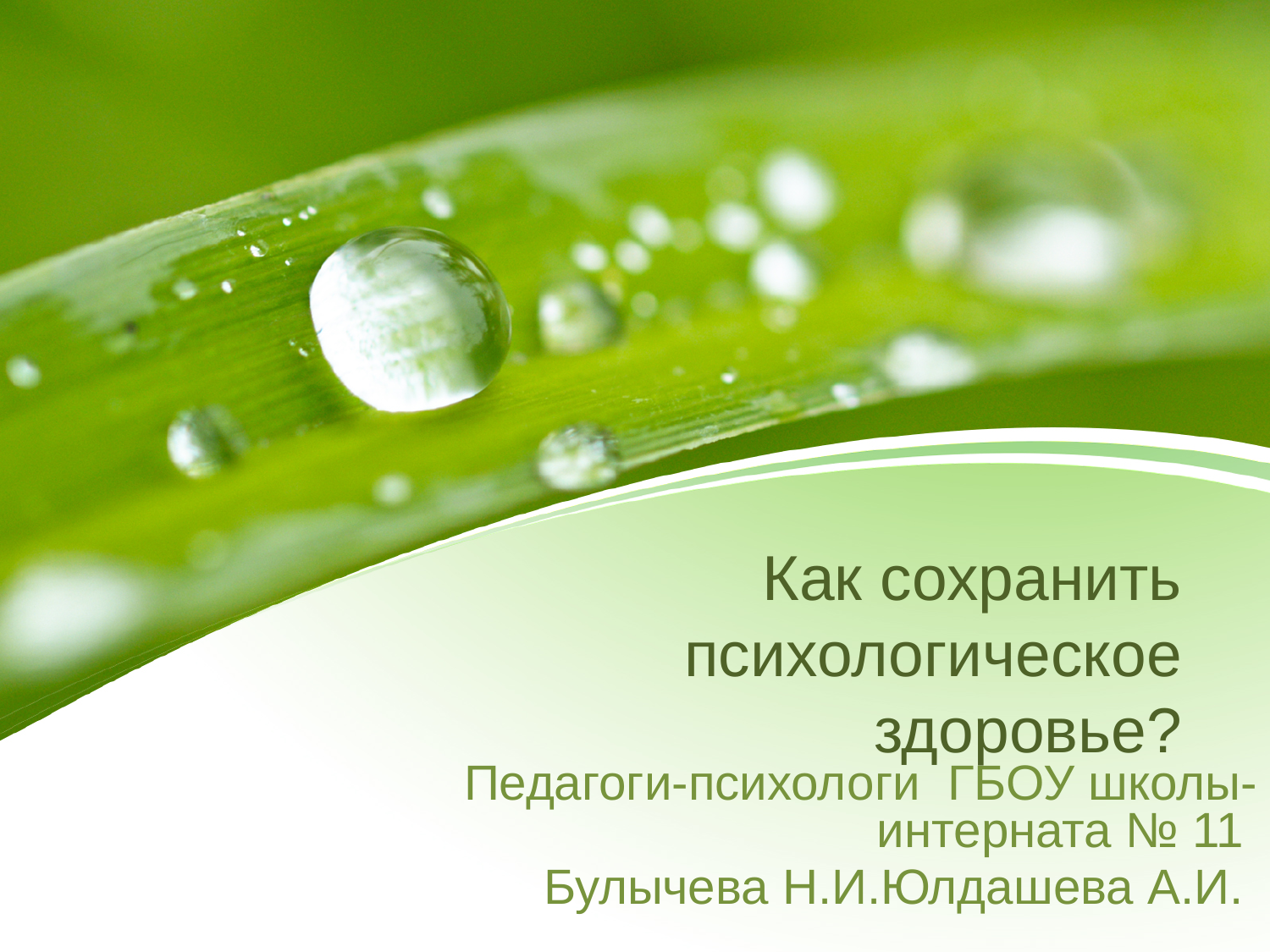

# Как сохранить психологическое здоровье?
Педагоги-психологи  ГБОУ школы-интерната № 11
Булычева Н.И.Юлдашева А.И.